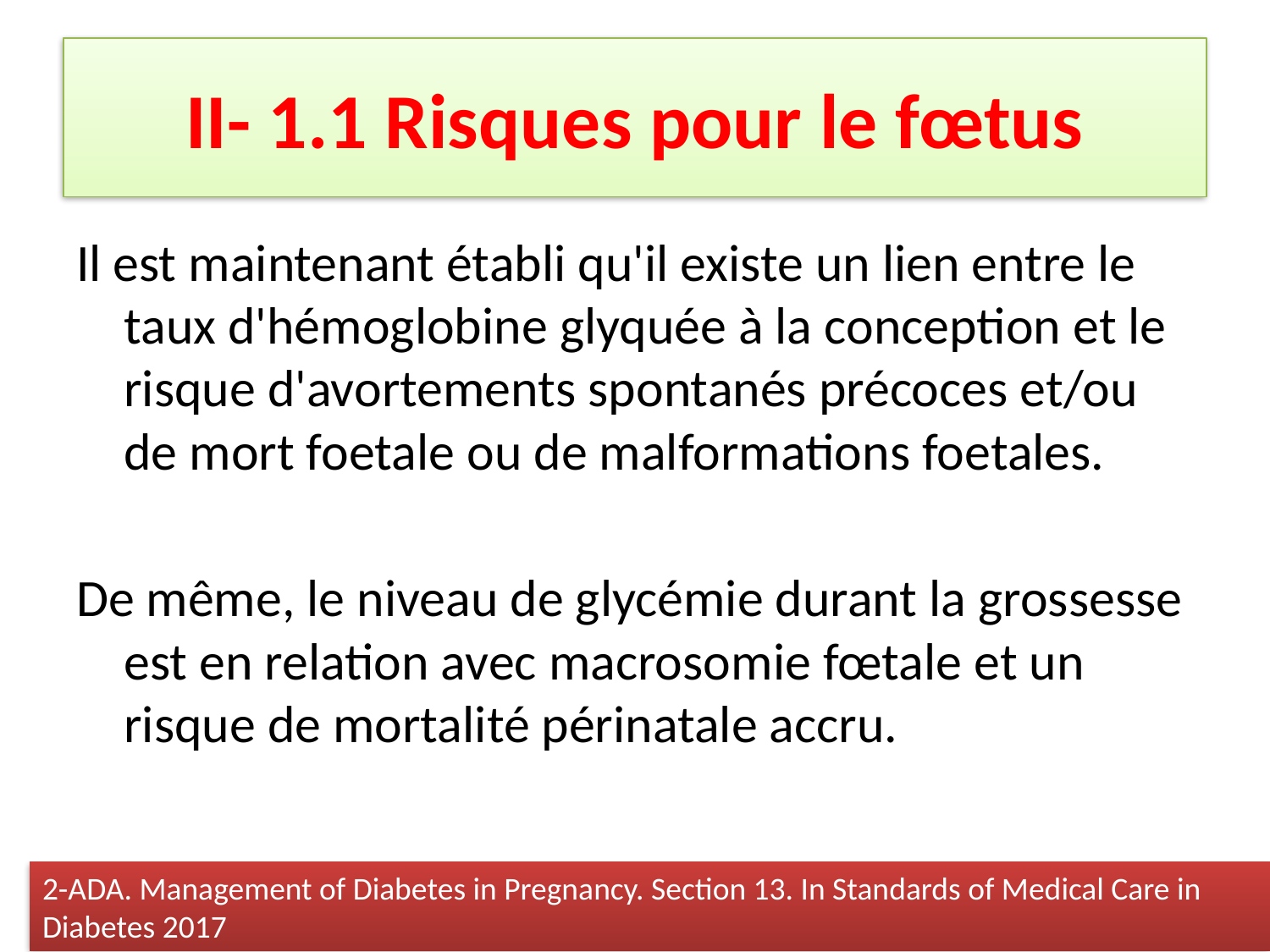

# II- 1.1 Risques pour le fœtus
Il est maintenant établi qu'il existe un lien entre le taux d'hémoglobine glyquée à la conception et le risque d'avortements spontanés précoces et/ou de mort foetale ou de malformations foetales.

De même, le niveau de glycémie durant la grossesse est en relation avec macrosomie fœtale et un risque de mortalité périnatale accru.
2-ADA. Management of Diabetes in Pregnancy. Section 13. In Standards of Medical Care in Diabetes 2017